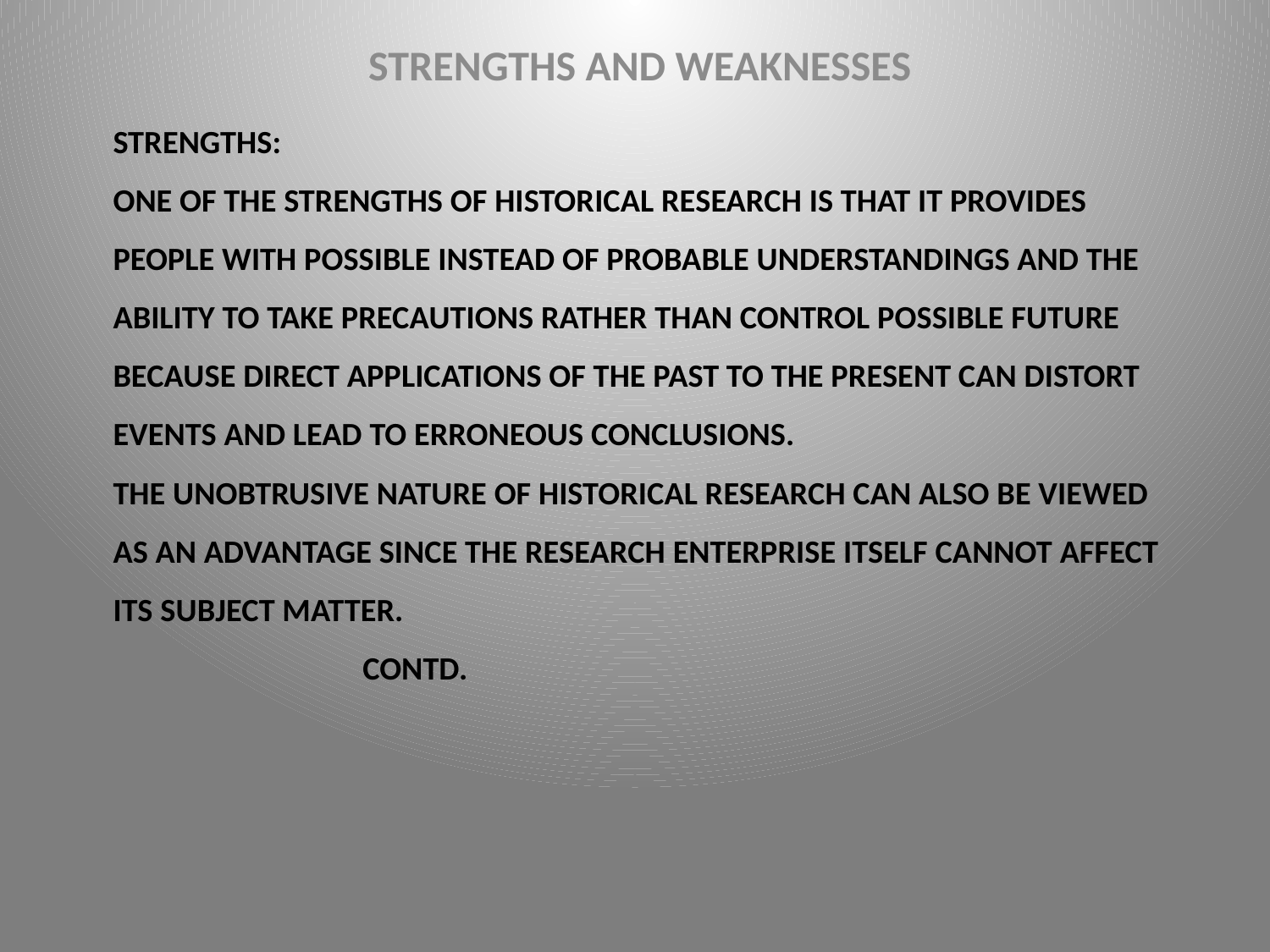

STRENGTHS AND WEAKNESSES
# STRENGTHS: One of the strengths of historical research is that it provides people with possible instead of probable understandings and the ability to take precautions rather than control possible future because direct applications of the past to the present can distort events and lead to erroneous conclusions. The unobtrusive nature of historical research can also be viewed as an advantage since the research enterprise itself cannot affect its subject matter. CONTD.